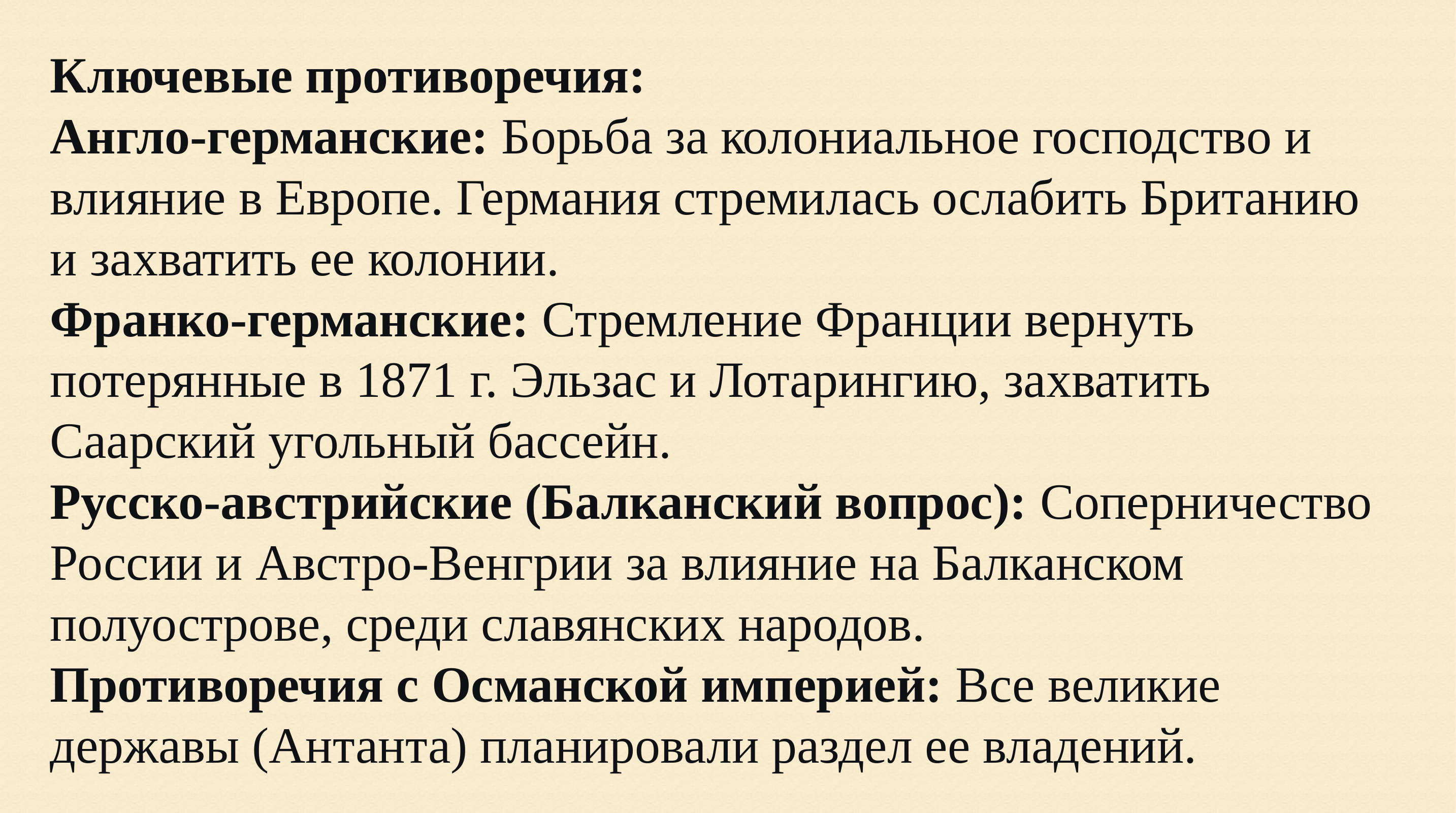

Ключевые противоречия:
Англо-германские: Борьба за колониальное господство и влияние в Европе. Германия стремилась ослабить Британию и захватить ее колонии.
Франко-германские: Стремление Франции вернуть потерянные в 1871 г. Эльзас и Лотарингию, захватить Саарский угольный бассейн.
Русско-австрийские (Балканский вопрос): Соперничество России и Австро-Венгрии за влияние на Балканском полуострове, среди славянских народов.
Противоречия с Османской империей: Все великие державы (Антанта) планировали раздел ее владений.